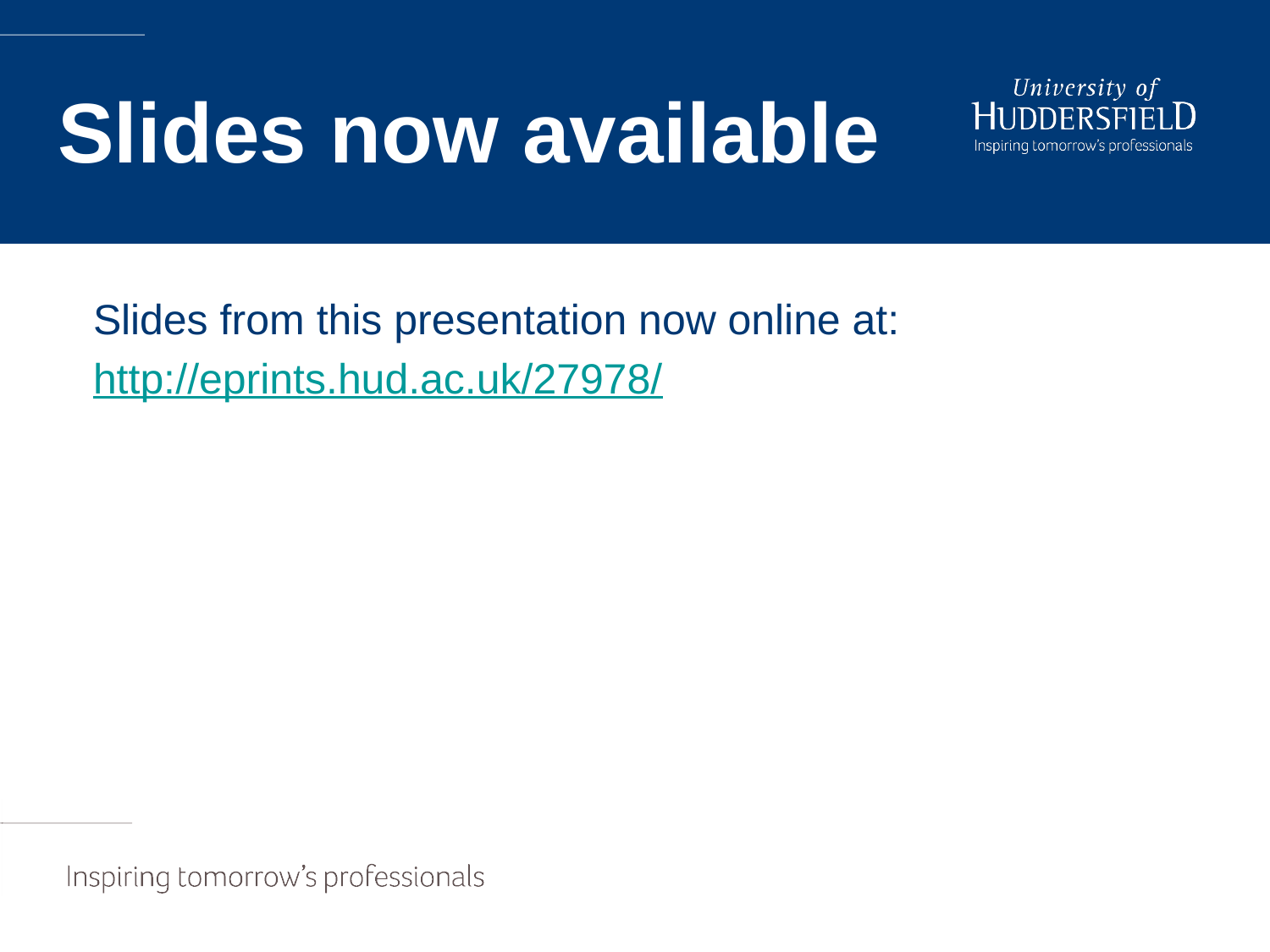

# Slides now available
Slides from this presentation now online at:
http://eprints.hud.ac.uk/27978/